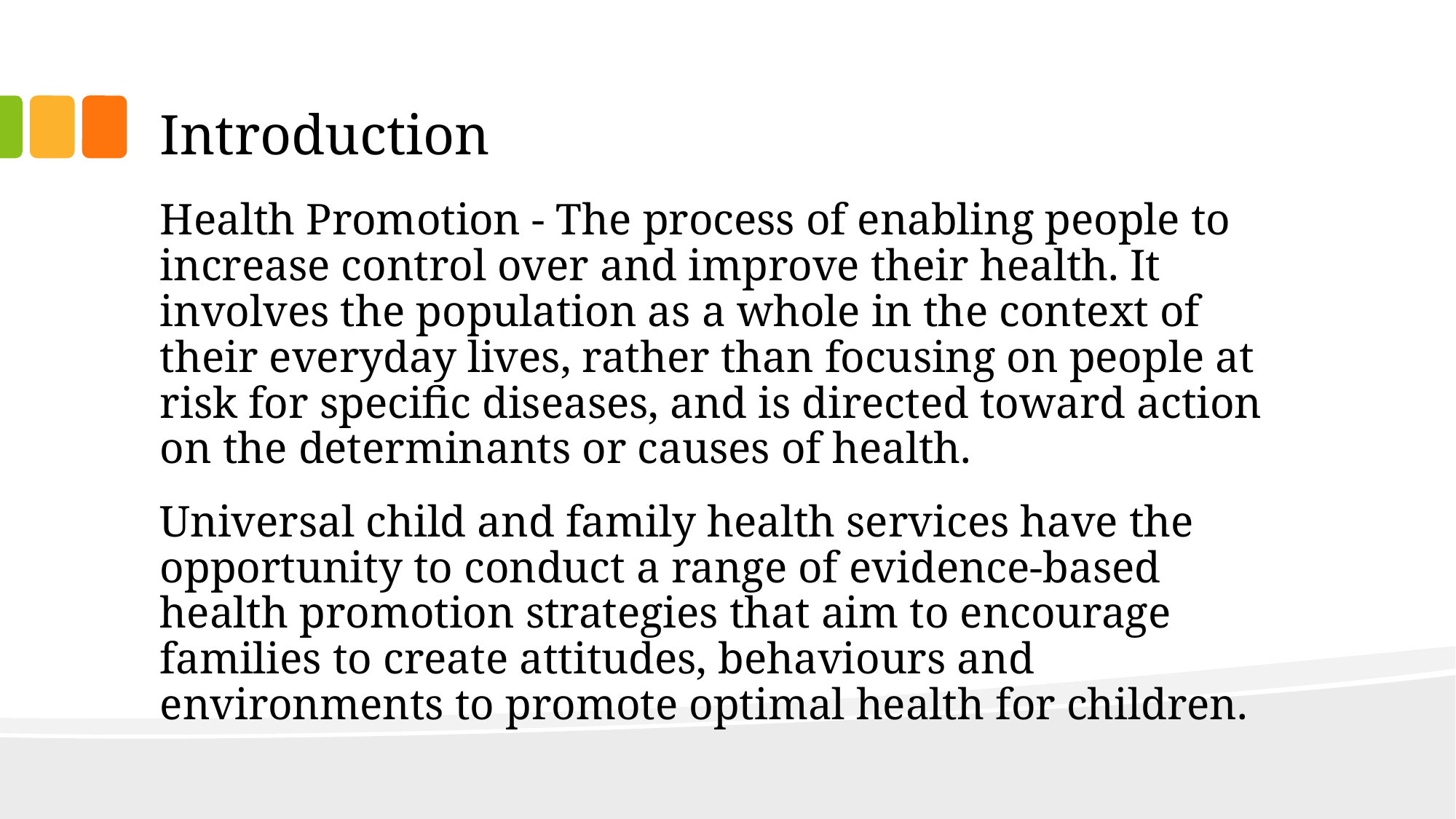

# Introduction
Health Promotion - The process of enabling people to increase control over and improve their health. It involves the population as a whole in the context of their everyday lives, rather than focusing on people at risk for specific diseases, and is directed toward action on the determinants or causes of health.
Universal child and family health services have the opportunity to conduct a range of evidence-based health promotion strategies that aim to encourage families to create attitudes, behaviours and environments to promote optimal health for children.